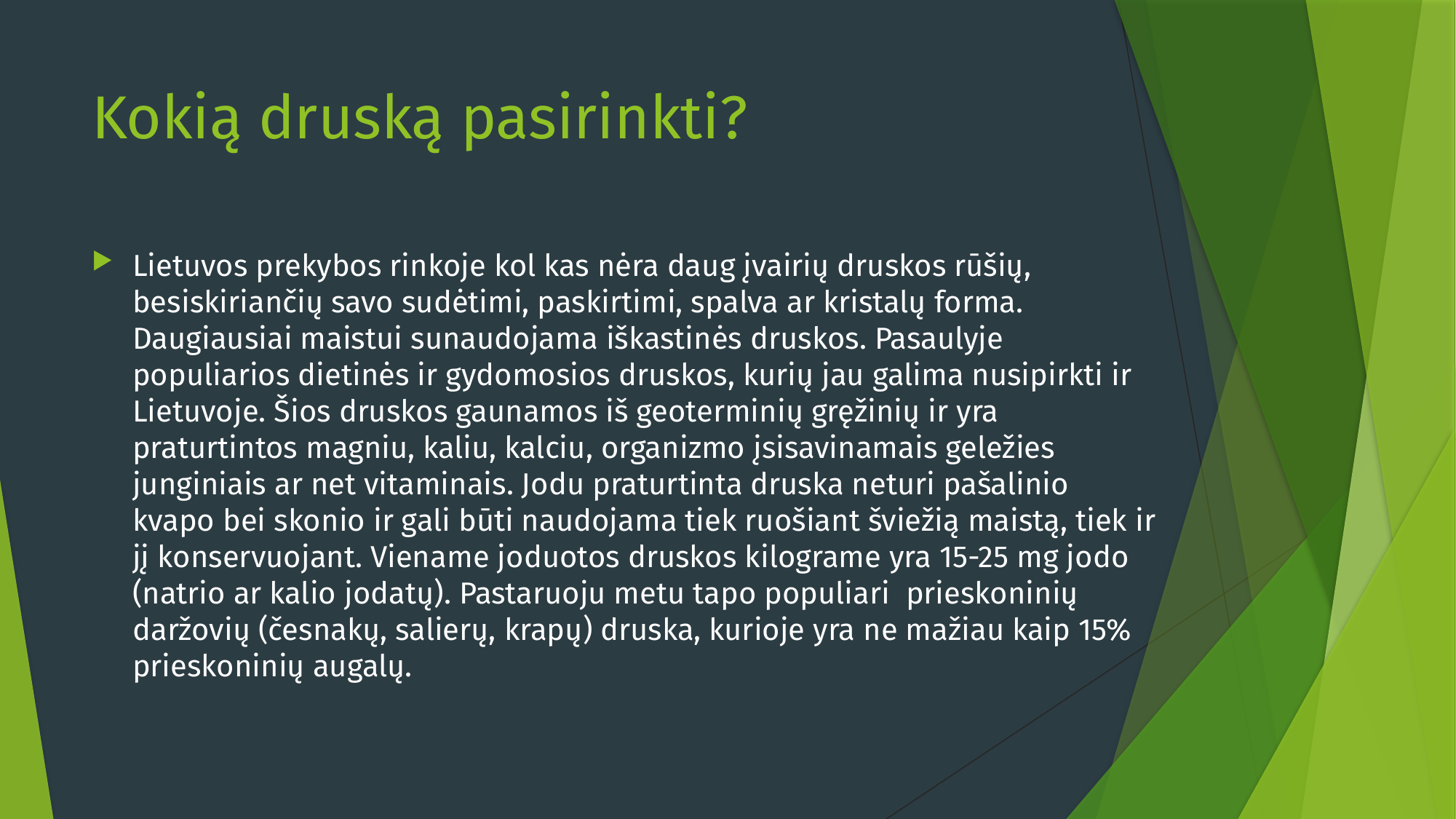

# Kokią druską pasirinkti?
Lietuvos prekybos rinkoje kol kas nėra daug įvairių druskos rūšių, besiskiriančių savo sudėtimi, paskirtimi, spalva ar kristalų forma. Daugiausiai maistui sunaudojama iškastinės druskos. Pasaulyje populiarios dietinės ir gydomosios druskos, kurių jau galima nusipirkti ir Lietuvoje. Šios druskos gaunamos iš geoterminių gręžinių ir yra praturtintos magniu, kaliu, kalciu, organizmo įsisavinamais geležies junginiais ar net vitaminais. Jodu praturtinta druska neturi pašalinio kvapo bei skonio ir gali būti naudojama tiek ruošiant šviežią maistą, tiek ir jį konservuojant. Viename joduotos druskos kilograme yra 15-25 mg jodo (natrio ar kalio jodatų). Pastaruoju metu tapo populiari  prieskoninių daržovių (česnakų, salierų, krapų) druska, kurioje yra ne mažiau kaip 15% prieskoninių augalų.